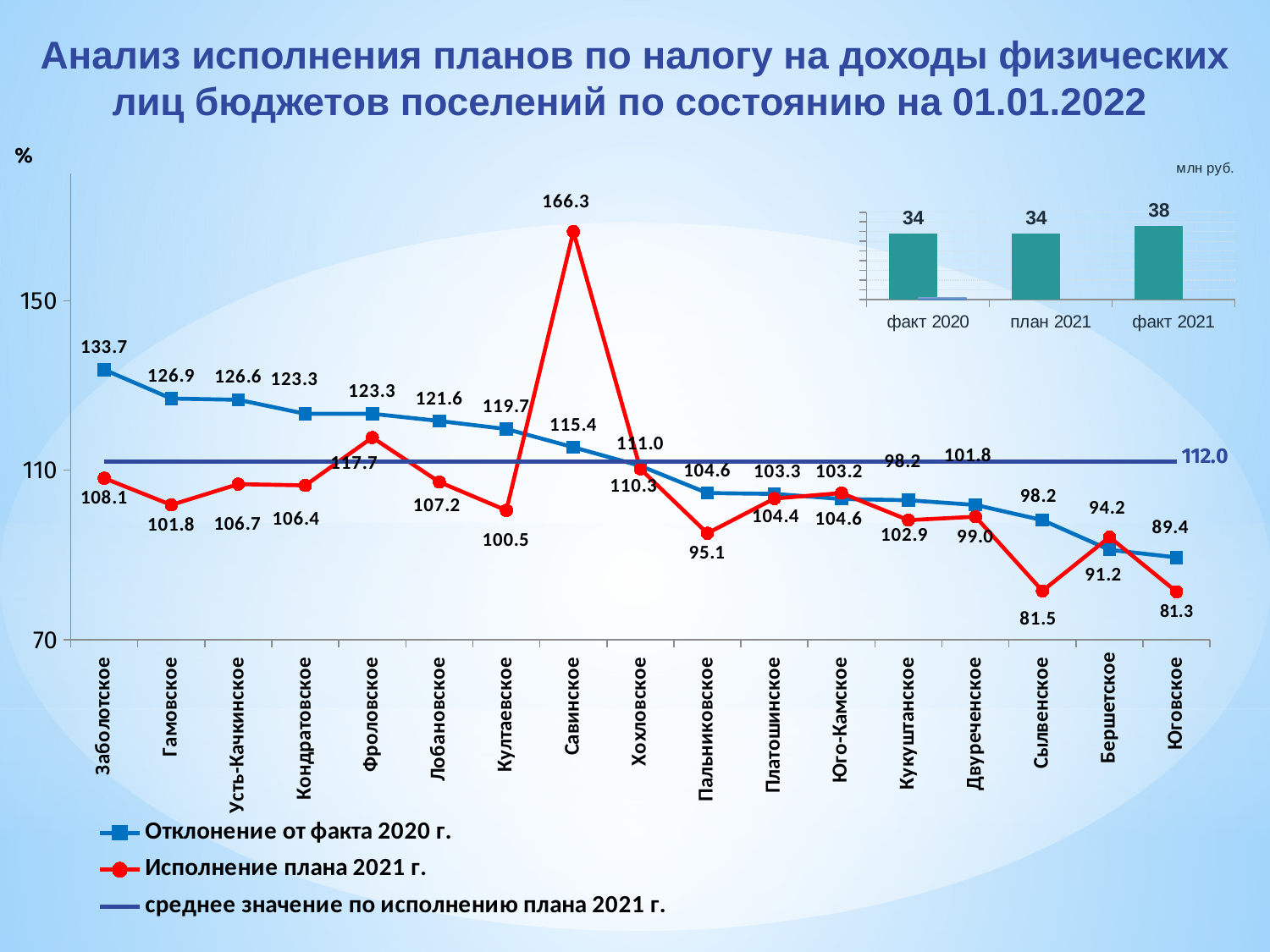

# Анализ исполнения планов по налогу на доходы физических лиц бюджетов поселений по состоянию на 01.01.2022

### Chart

| Category | Отклонение от факта 2020 г. | Исполнение плана 2021 г. | среднее значение по исполнению плана 2021 г. |
|---|---|---|---|
| Заболотское  | 133.7 | 108.1 | 112.0 |
| Гамовское  | 126.9 | 101.8 | 112.0 |
| Усть-Качкинское  | 126.6 | 106.7 | 112.0 |
| Кондратовское  | 123.3 | 106.4 | 112.0 |
| Фроловское  | 123.3 | 117.7 | 112.0 |
| Лобановское  | 121.6 | 107.2 | 112.0 |
| Култаевское  | 119.7 | 100.5 | 112.0 |
| Савинское  | 115.4 | 166.3 | 112.0 |
| Хохловское  | 111.0 | 110.3 | 112.0 |
| Пальниковское  | 104.6 | 95.1 | 112.0 |
| Платошинское  | 104.4 | 103.3 | 112.0 |
| Юго-Камское  | 103.2 | 104.6 | 112.0 |
| Кукуштанское  | 102.9 | 98.2 | 112.0 |
| Двуреченское  | 101.8 | 99.0 | 112.0 |
| Сылвенское  | 98.2 | 81.5 | 112.0 |
| Бершетское | 91.2 | 94.2 | 112.0 |
| Юговское  | 89.4 | 81.3 | 112.0 |

[unsupported chart]